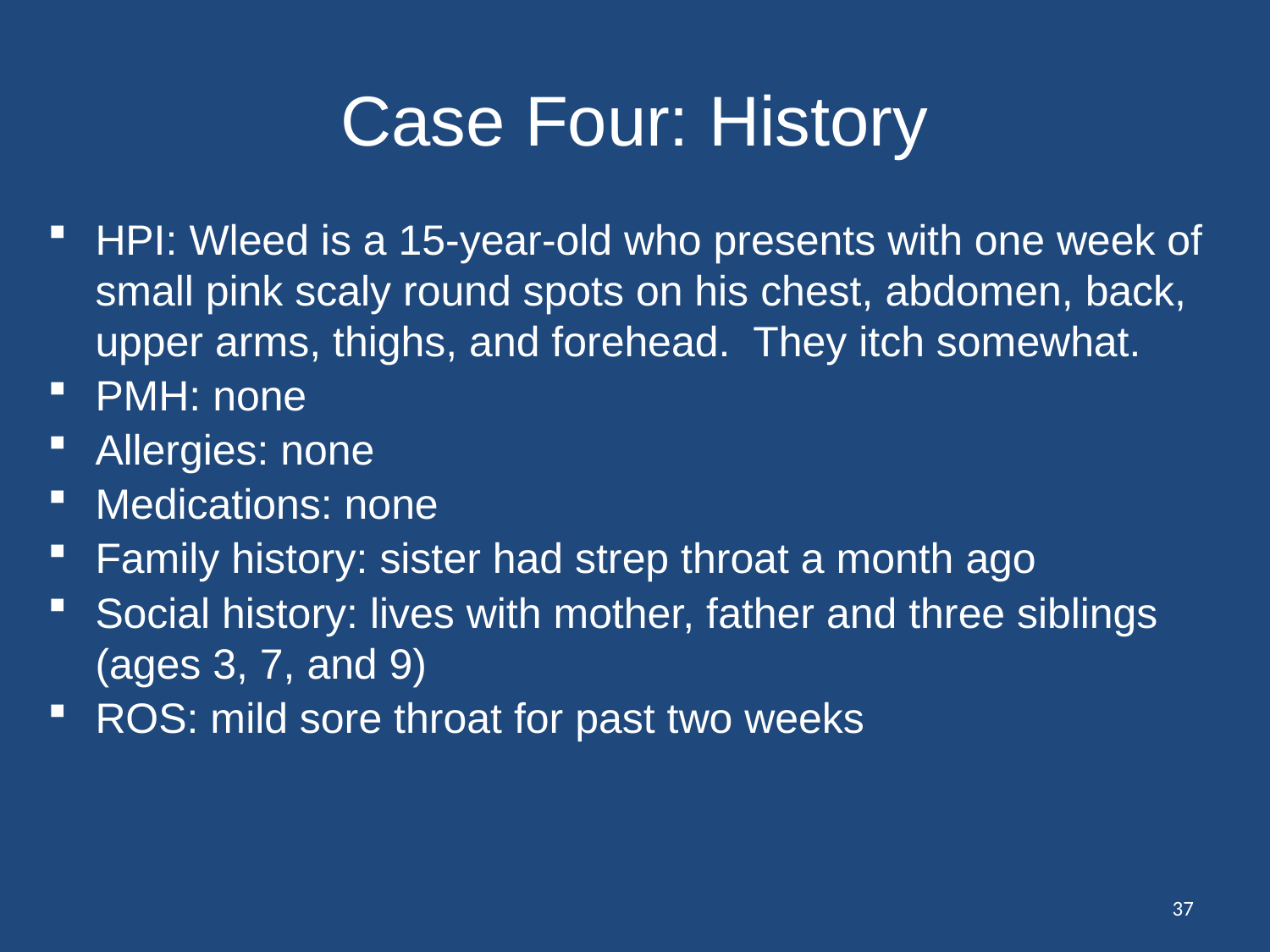

# Case Four: History
HPI: Wleed is a 15-year-old who presents with one week of small pink scaly round spots on his chest, abdomen, back, upper arms, thighs, and forehead.  They itch somewhat.
PMH: none
Allergies: none
Medications: none
Family history: sister had strep throat a month ago
Social history: lives with mother, father and three siblings (ages 3, 7, and 9)
ROS: mild sore throat for past two weeks
37